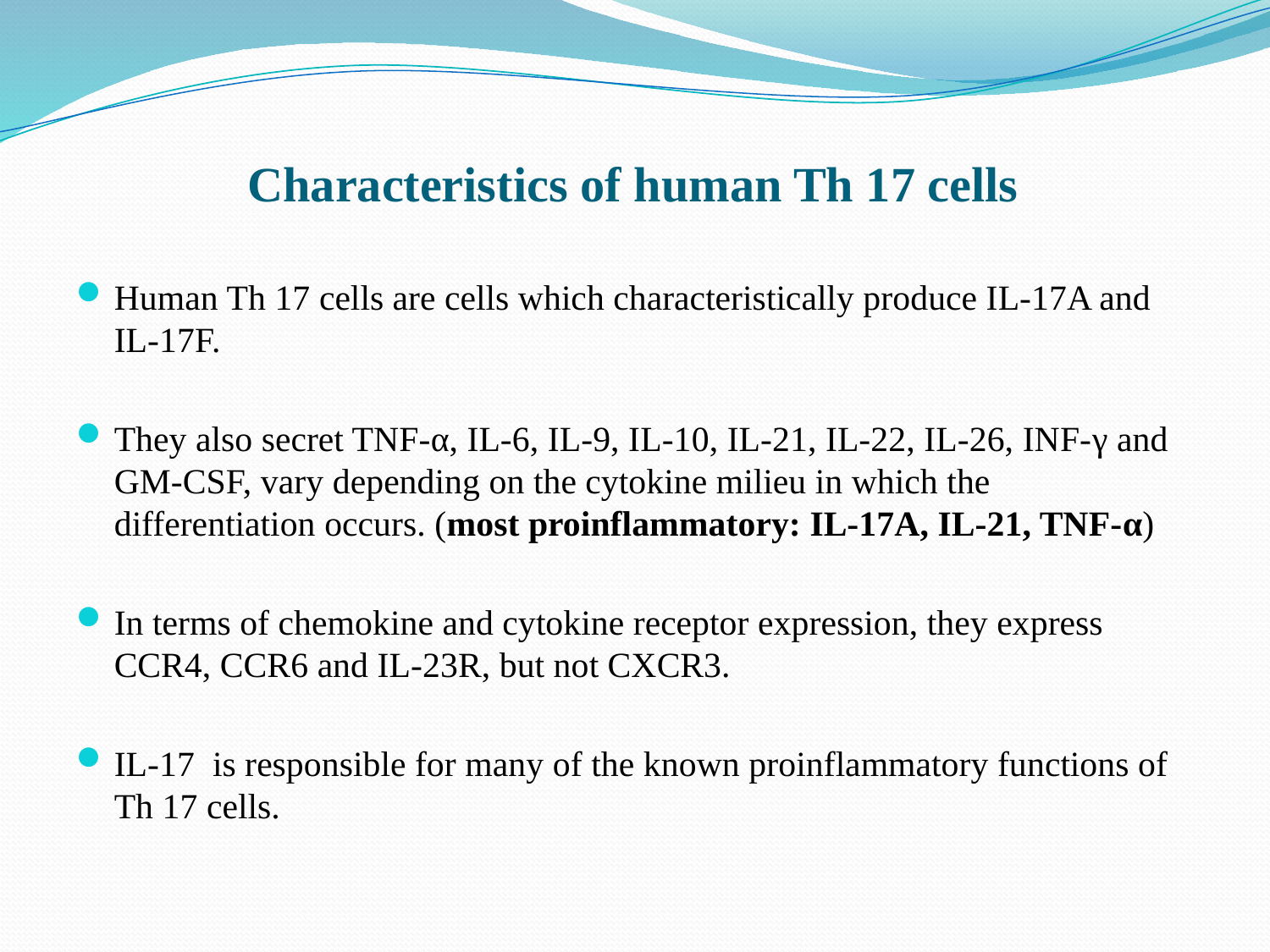

# Characteristics of human Th 17 cells
Human Th 17 cells are cells which characteristically produce IL-17A and IL-17F.

They also secret TNF-α, IL-6, IL-9, IL-10, IL-21, IL-22, IL-26, INF-γ and GM-CSF, vary depending on the cytokine milieu in which the differentiation occurs. (most proinflammatory: IL-17A, IL-21, TNF-α)

In terms of chemokine and cytokine receptor expression, they express CCR4, CCR6 and IL-23R, but not CXCR3.

IL-17  is responsible for many of the known proinflammatory functions of Th 17 cells.